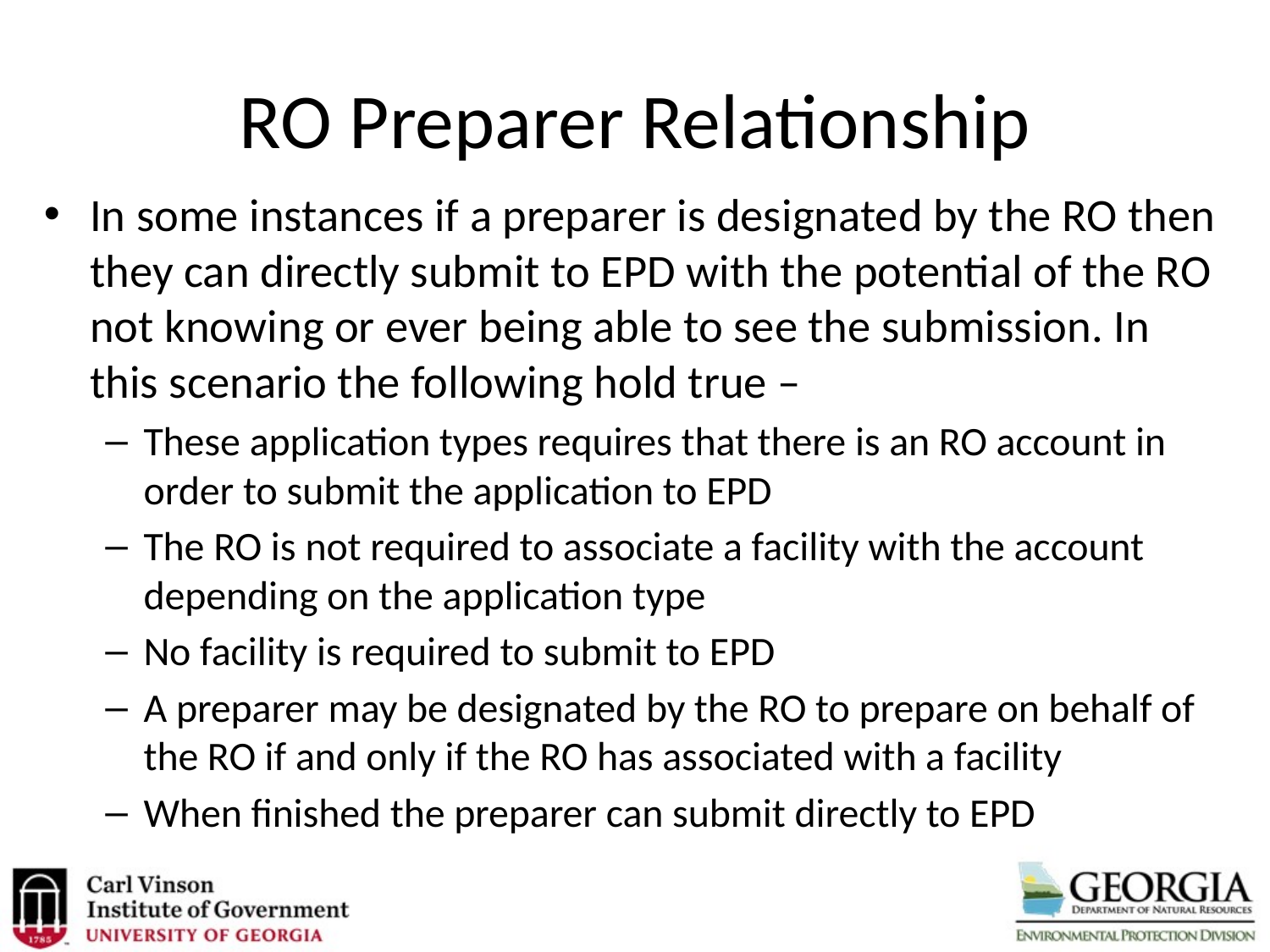

# RO Preparer Relationship
In some instances if a preparer is designated by the RO then they can directly submit to EPD with the potential of the RO not knowing or ever being able to see the submission. In this scenario the following hold true –
These application types requires that there is an RO account in order to submit the application to EPD
The RO is not required to associate a facility with the account depending on the application type
No facility is required to submit to EPD
A preparer may be designated by the RO to prepare on behalf of the RO if and only if the RO has associated with a facility
When finished the preparer can submit directly to EPD